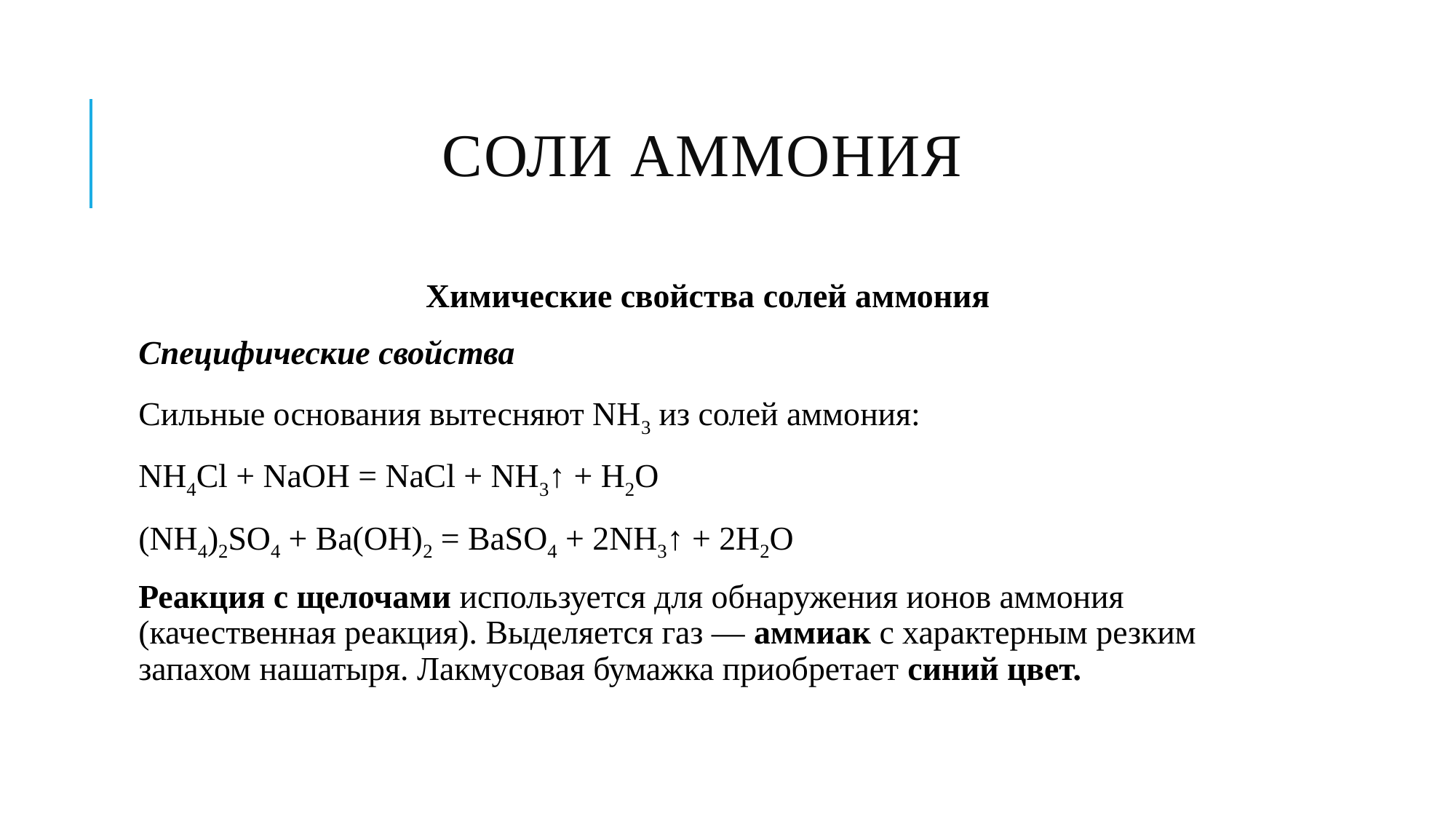

# Соли аммония
Химические свойства солей аммония
Специфические свойства
Сильные основания вытесняют NH3 из солей аммония:
NH4Cl + NaOH = NaCl + NH3↑ + Н2О
(NH4)2SO4 + Ba(OH)2 = BaSO4 + 2NH3↑ + 2Н2О
Реакция с щелочами используется для обнаружения ионов аммония (качественная реакция). Выделяется газ — аммиак с характерным резким запахом нашатыря. Лакмусовая бумажка приобретает синий цвет.